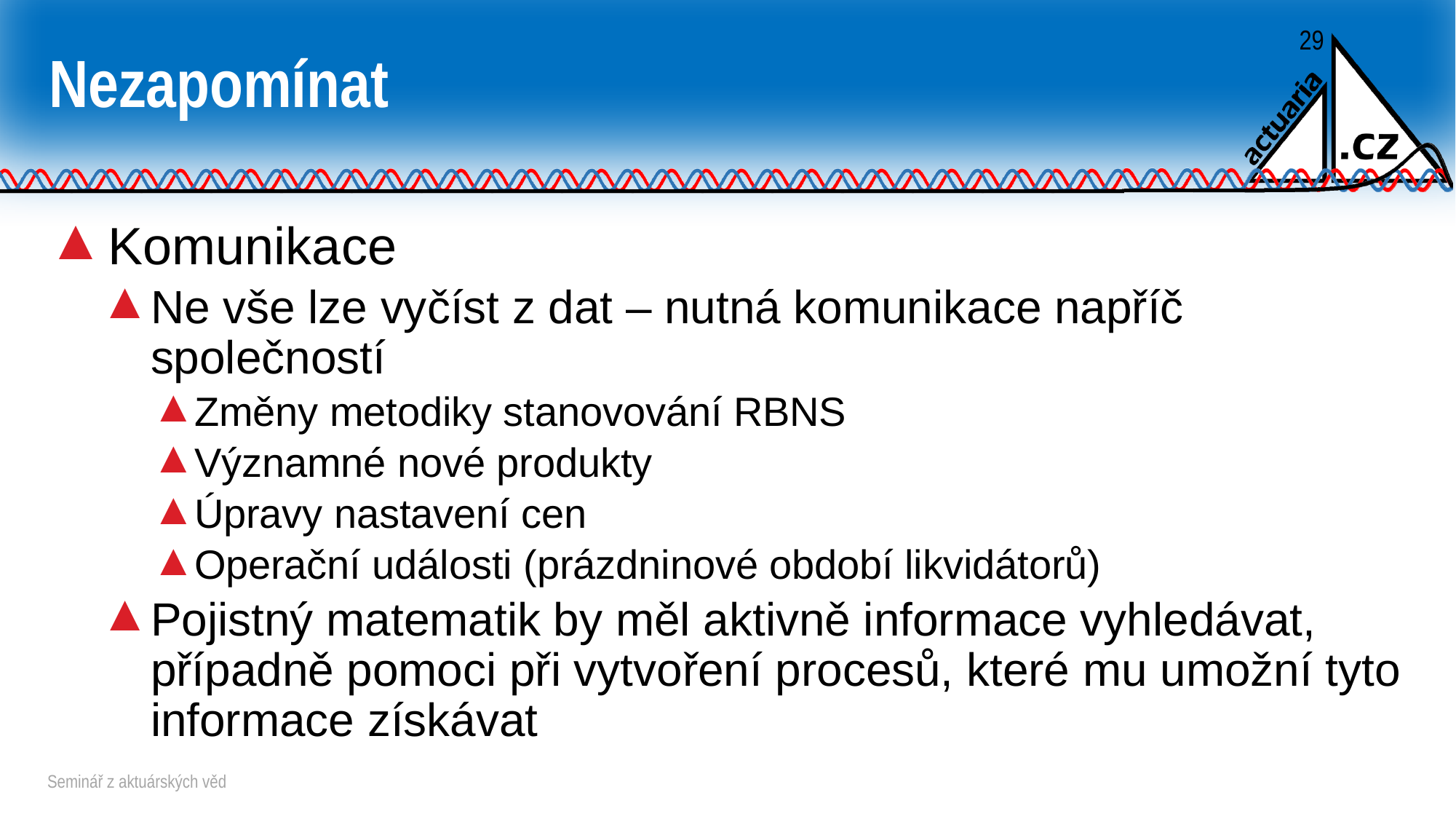

29
# Nezapomínat
Komunikace
Ne vše lze vyčíst z dat – nutná komunikace napříč společností
Změny metodiky stanovování RBNS
Významné nové produkty
Úpravy nastavení cen
Operační události (prázdninové období likvidátorů)
Pojistný matematik by měl aktivně informace vyhledávat, případně pomoci při vytvoření procesů, které mu umožní tyto informace získávat
Seminář z aktuárských věd